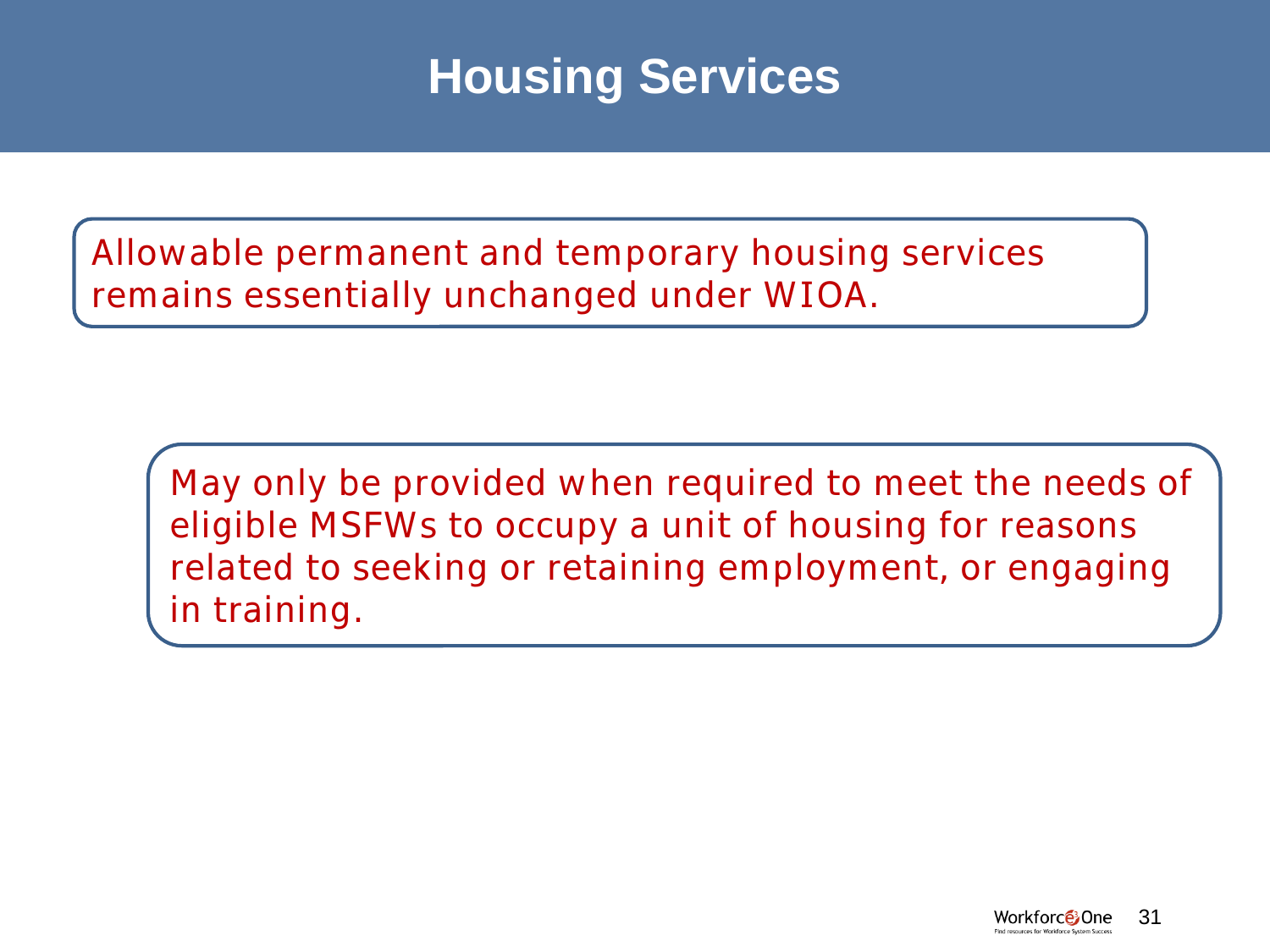

# Housing Services
Allowable permanent and temporary housing services remains essentially unchanged under WIOA.
May only be provided when required to meet the needs of eligible MSFWs to occupy a unit of housing for reasons related to seeking or retaining employment, or engaging in training.
31